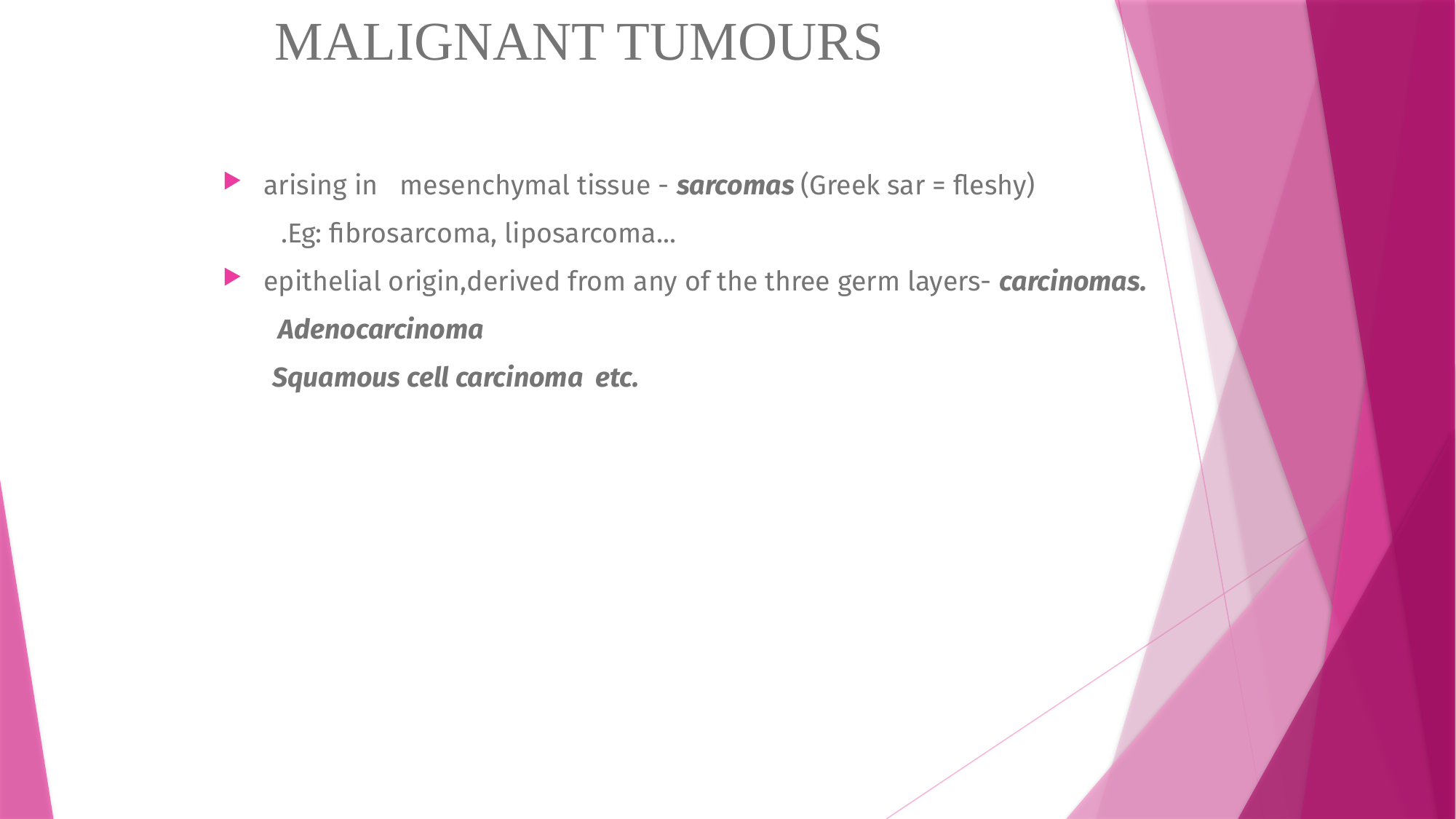

# MALIGNANT TUMOURS
arising in   mesenchymal tissue - sarcomas (Greek sar = fleshy)
        .Eg: fibrosarcoma, liposarcoma...
epithelial origin,derived from any of the three germ layers- carcinomas.
         Adenocarcinoma
        Squamous cell carcinoma  etc.